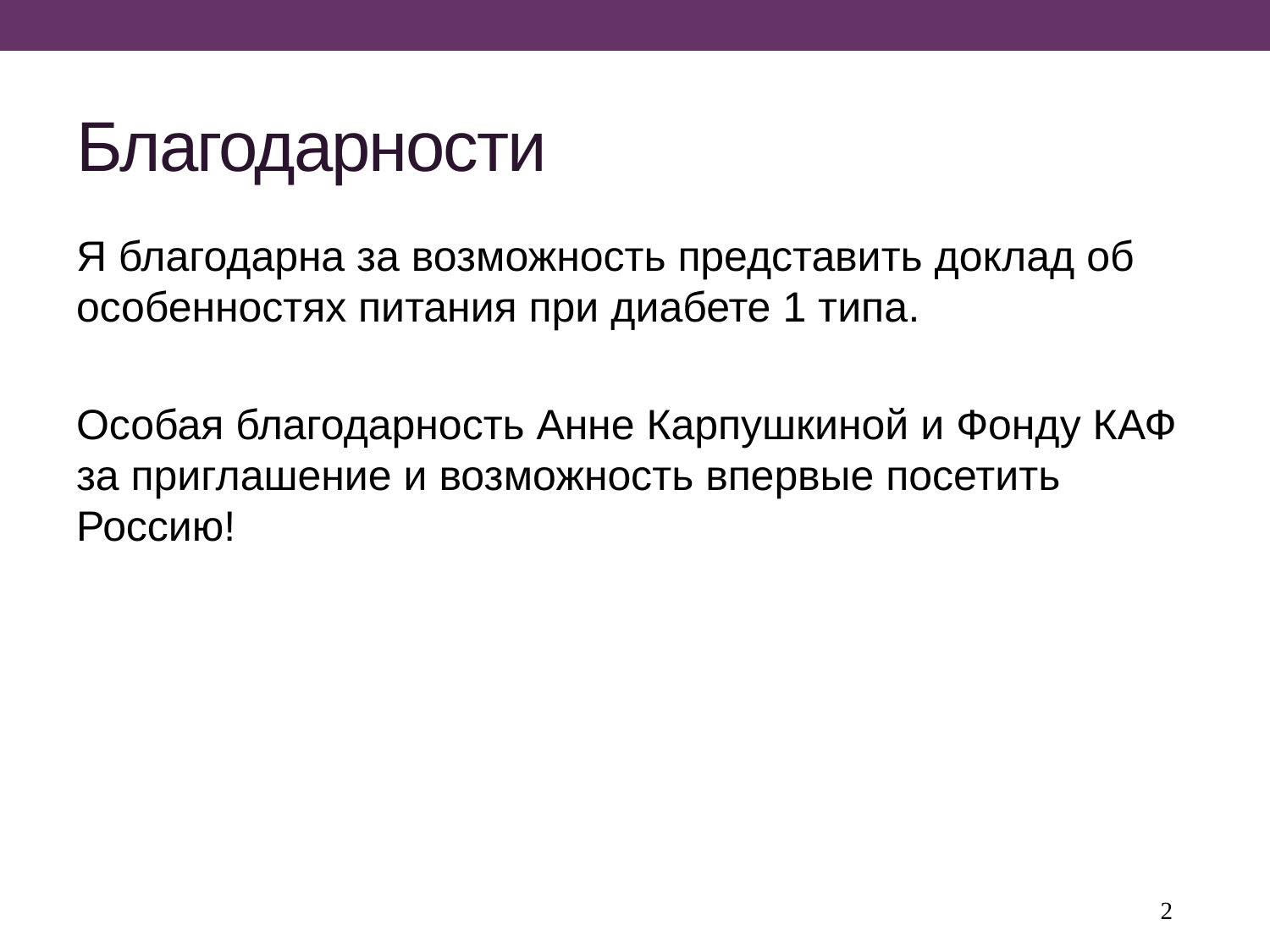

# Благодарности
Я благодарна за возможность представить доклад об особенностях питания при диабете 1 типа.

Особая благодарность Анне Карпушкиной и Фонду КАФ за приглашение и возможность впервые посетить Россию!